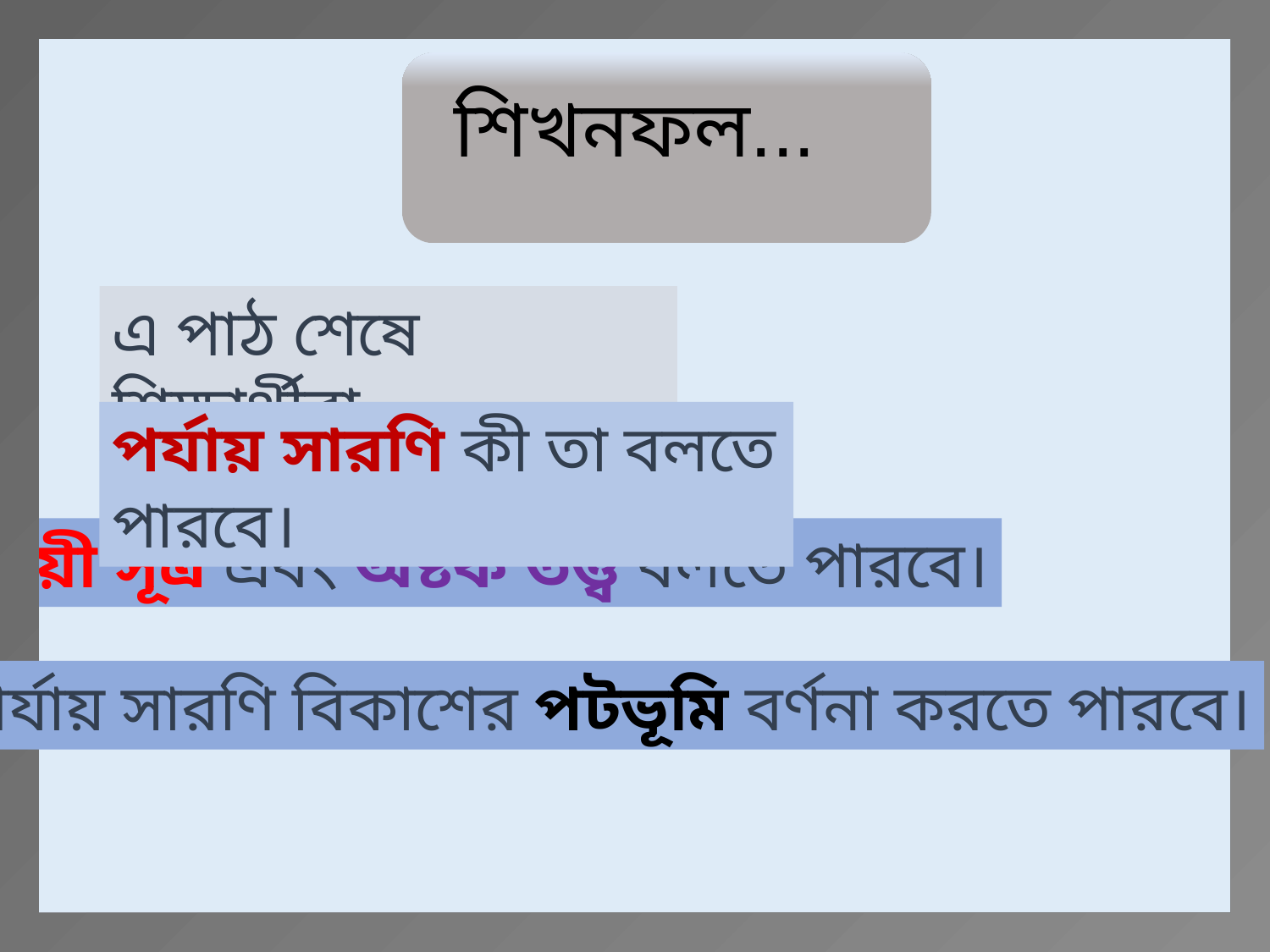

শিখনফল...
এ পাঠ শেষে শিক্ষার্থীরা...
পর্যায় সারণি কী তা বলতে পারবে।
ত্রয়ী সূত্র এবং অষ্টক তত্ত্ব বলতে পারবে।
পর্যায় সারণি বিকাশের পটভূমি বর্ণনা করতে পারবে।